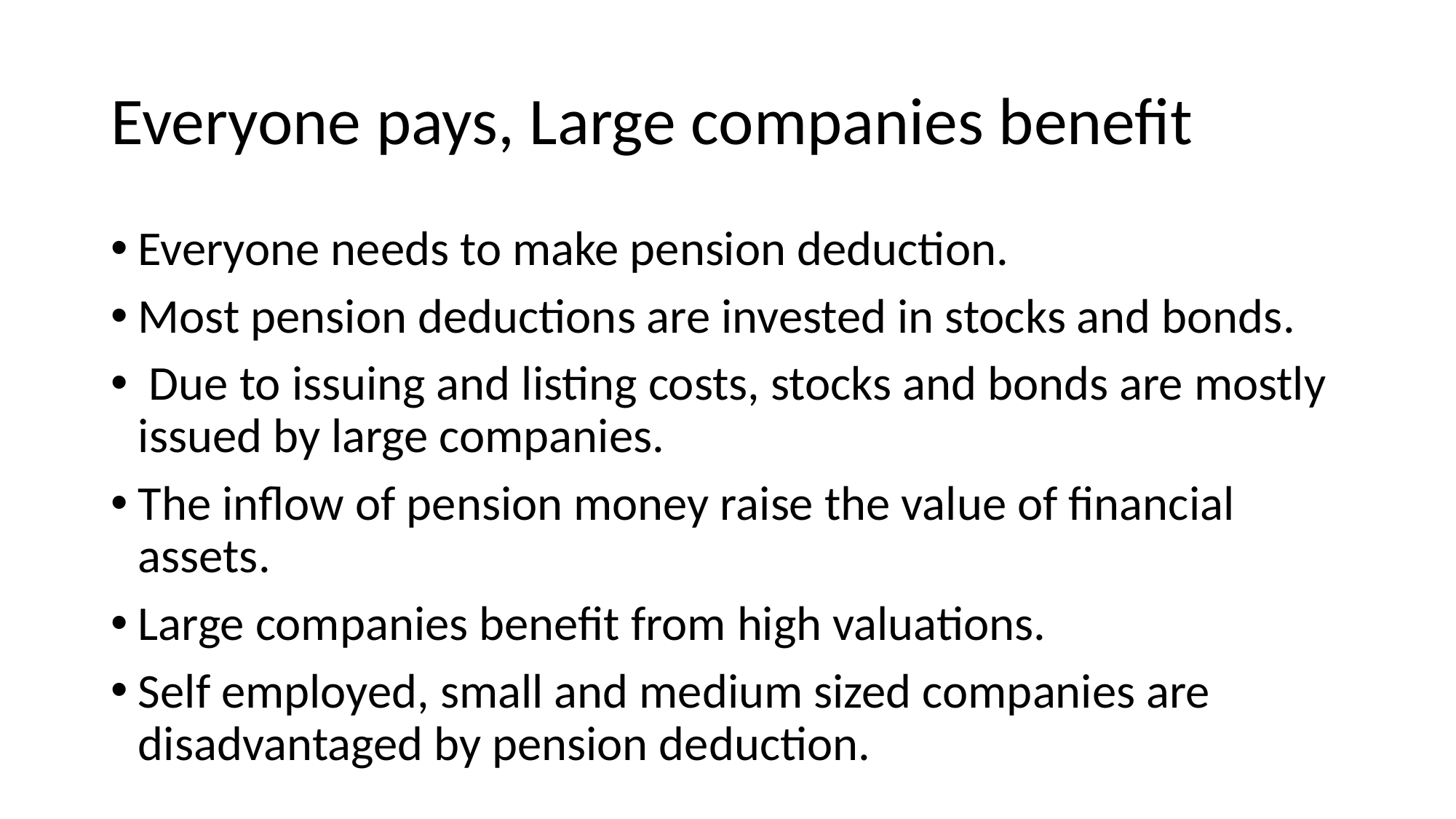

# Everyone pays, Large companies benefit
Everyone needs to make pension deduction.
Most pension deductions are invested in stocks and bonds.
 Due to issuing and listing costs, stocks and bonds are mostly issued by large companies.
The inflow of pension money raise the value of financial assets.
Large companies benefit from high valuations.
Self employed, small and medium sized companies are disadvantaged by pension deduction.